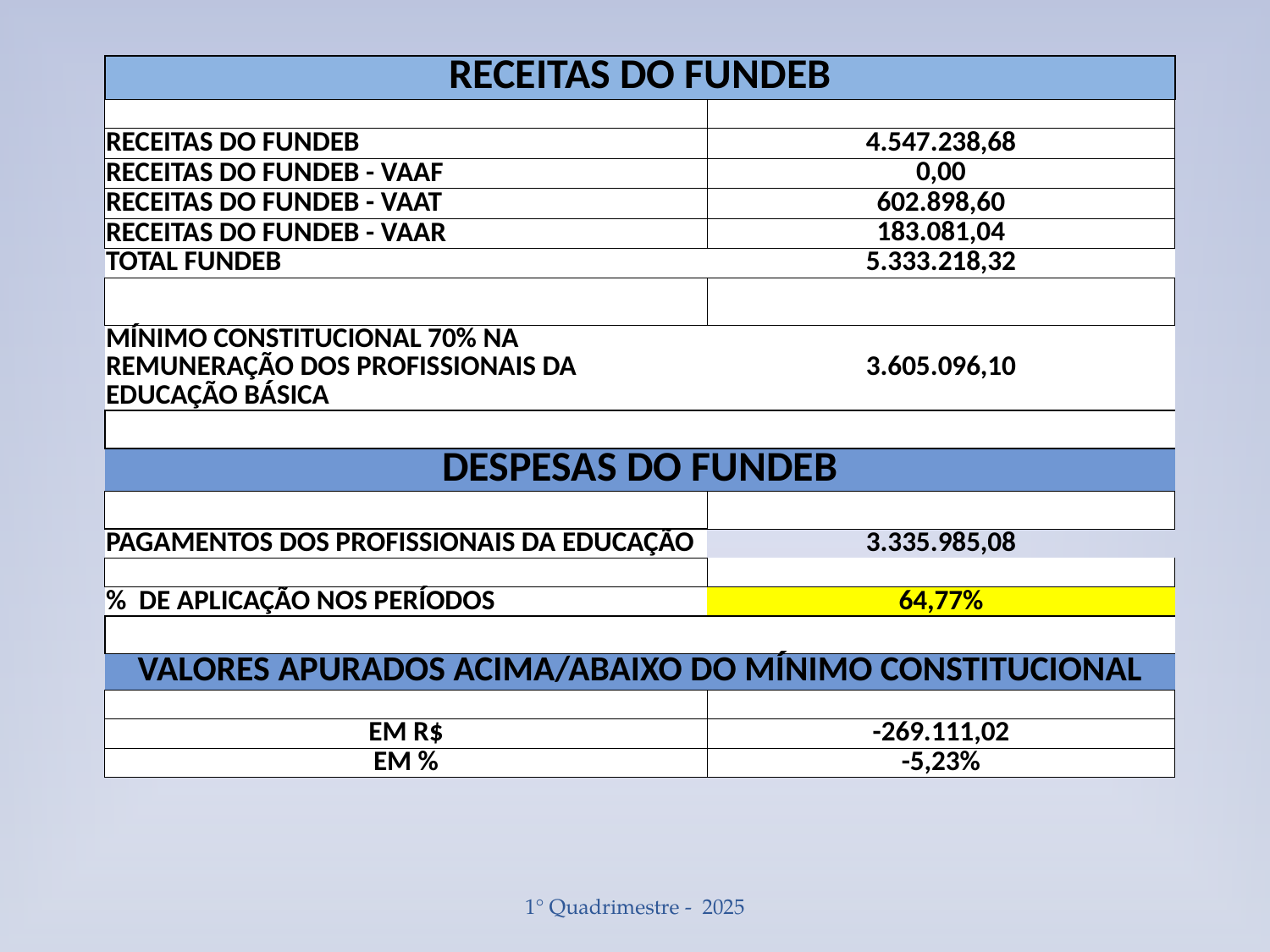

| RECEITAS DO FUNDEB |  |
| --- | --- |
|  |  |
| RECEITAS DO FUNDEB | 4.547.238,68 |
| RECEITAS DO FUNDEB - VAAF | 0,00 |
| RECEITAS DO FUNDEB - VAAT | 602.898,60 |
| RECEITAS DO FUNDEB - VAAR | 183.081,04 |
| TOTAL FUNDEB | 5.333.218,32 |
|  |  |
| MÍNIMO CONSTITUCIONAL 70% NA REMUNERAÇÃO DOS PROFISSIONAIS DA EDUCAÇÃO BÁSICA | 3.605.096,10 |
|  |  |
| DESPESAS DO FUNDEB |  |
|  |  |
| PAGAMENTOS DOS PROFISSIONAIS DA EDUCAÇÃO | 3.335.985,08 |
|  |  |
| % DE APLICAÇÃO NOS PERÍODOS | 64,77% |
|  |  |
| VALORES APURADOS ACIMA/ABAIXO DO MÍNIMO CONSTITUCIONAL |  |
|  |  |
| EM R$ | -269.111,02 |
| EM % | -5,23% |
1° Quadrimestre -  2025